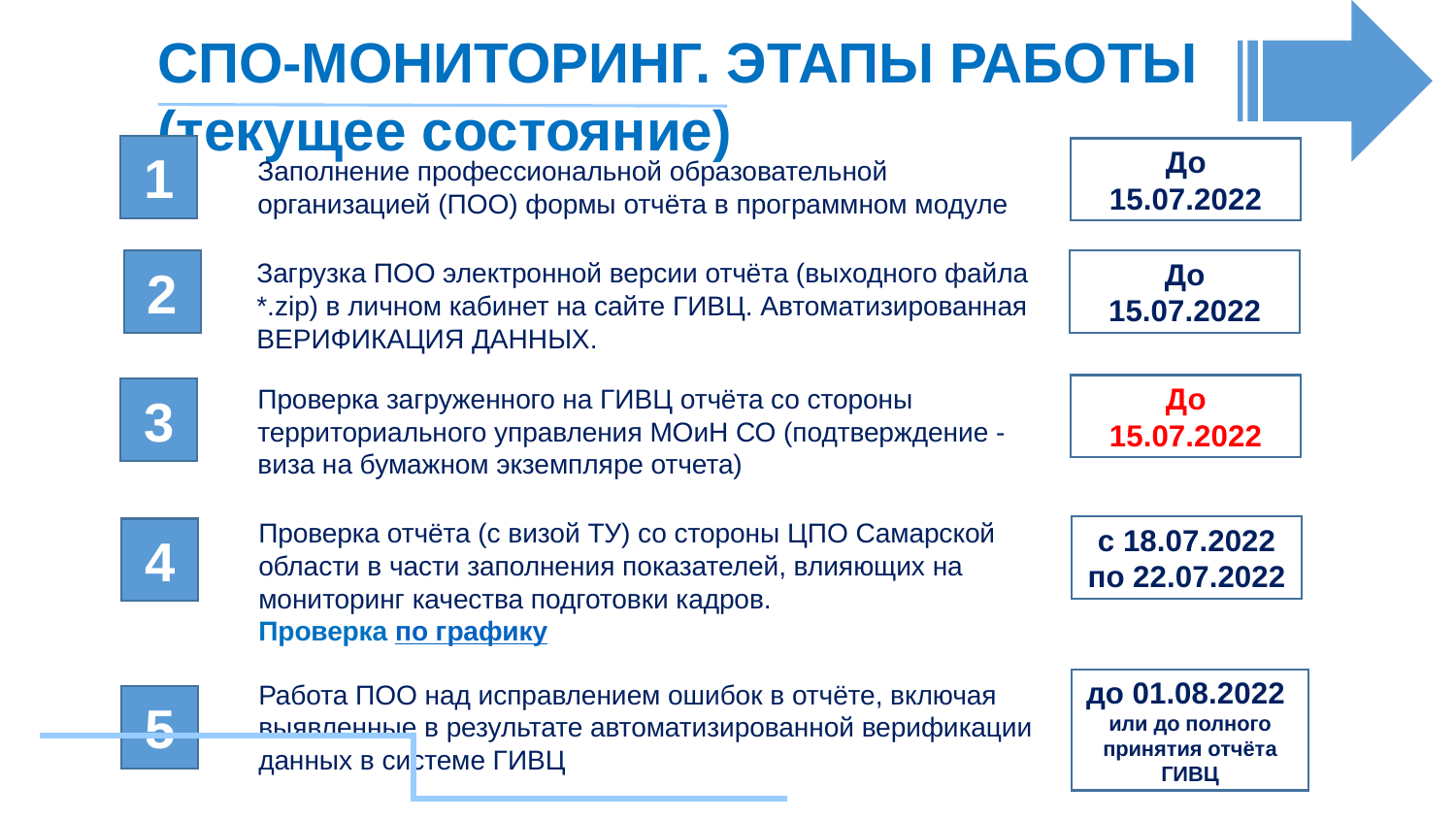

СПО-МОНИТОРИНГ. ЭТАПЫ РАБОТЫ (текущее состояние)
1
До 15.07.2022
Заполнение профессиональной образовательной организацией (ПОО) формы отчёта в программном модуле
Загрузка ПОО электронной версии отчёта (выходного файла *.zip) в личном кабинет на сайте ГИВЦ. Автоматизированная ВЕРИФИКАЦИЯ ДАННЫХ.
До 15.07.2022
2
Проверка загруженного на ГИВЦ отчёта со стороны территориального управления МОиН СО (подтверждение - виза на бумажном экземпляре отчета)
До 15.07.2022
3
Проверка отчёта (с визой ТУ) со стороны ЦПО Самарской области в части заполнения показателей, влияющих на мониторинг качества подготовки кадров.
Проверка по графику
с 18.07.2022 по 22.07.2022
4
до 01.08.2022
или до полного принятия отчёта ГИВЦ
Работа ПОО над исправлением ошибок в отчёте, включая выявленные в результате автоматизированной верификации данных в системе ГИВЦ
5